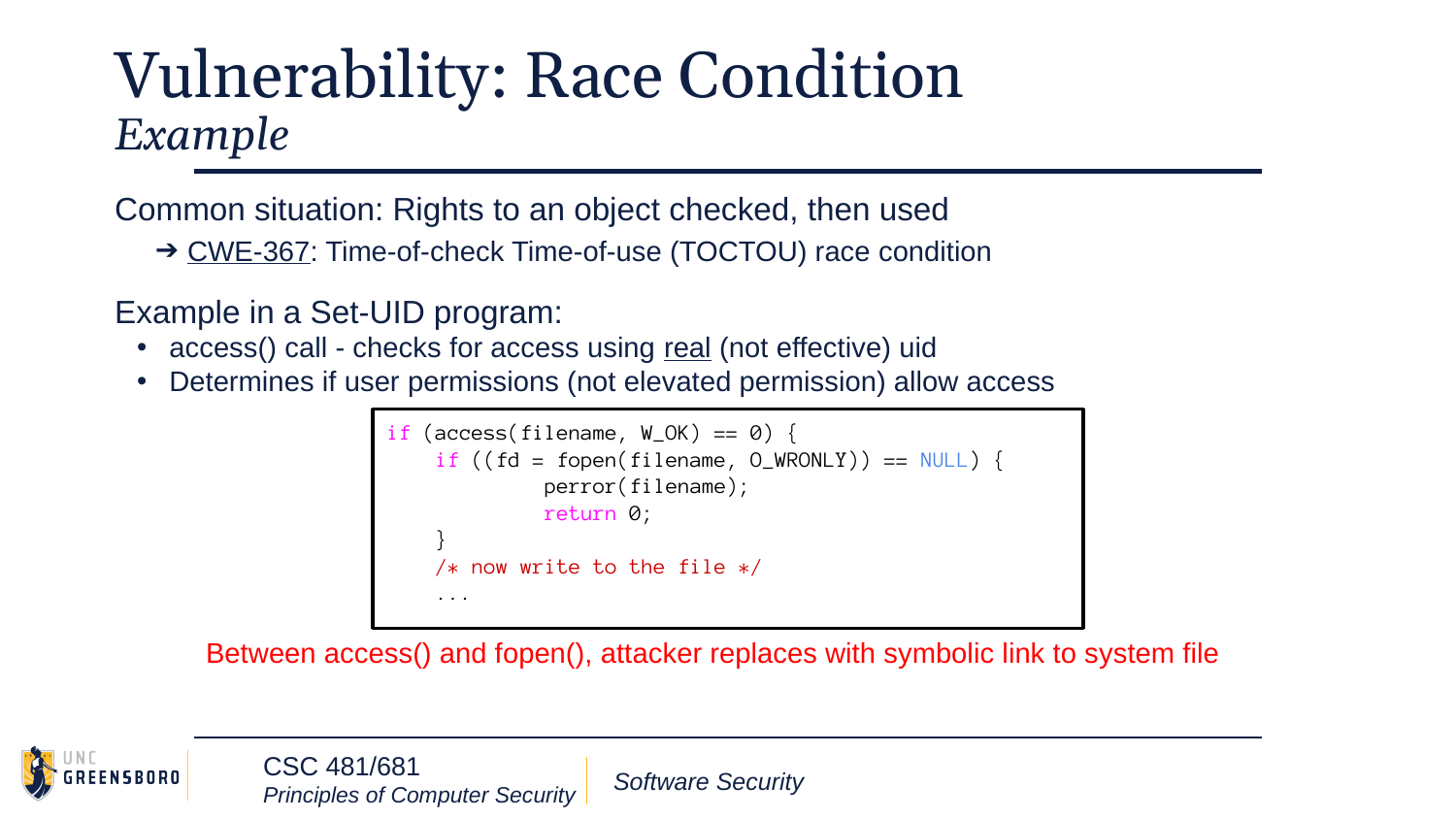

# Vulnerability: Race Condition
Example
Common situation: Rights to an object checked, then used
CWE-367: Time-of-check Time-of-use (TOCTOU) race condition

Example in a Set-UID program:
access() call - checks for access using real (not effective) uid
Determines if user permissions (not elevated permission) allow access

if (access(filename, W_OK) == 0) {
    if ((fd = fopen(filename, O_WRONLY)) == NULL) {
   	 perror(filename);
   	 return 0;
    }
    /* now write to the file */
    ...
Between access() and fopen(), attacker replaces with symbolic link to system file